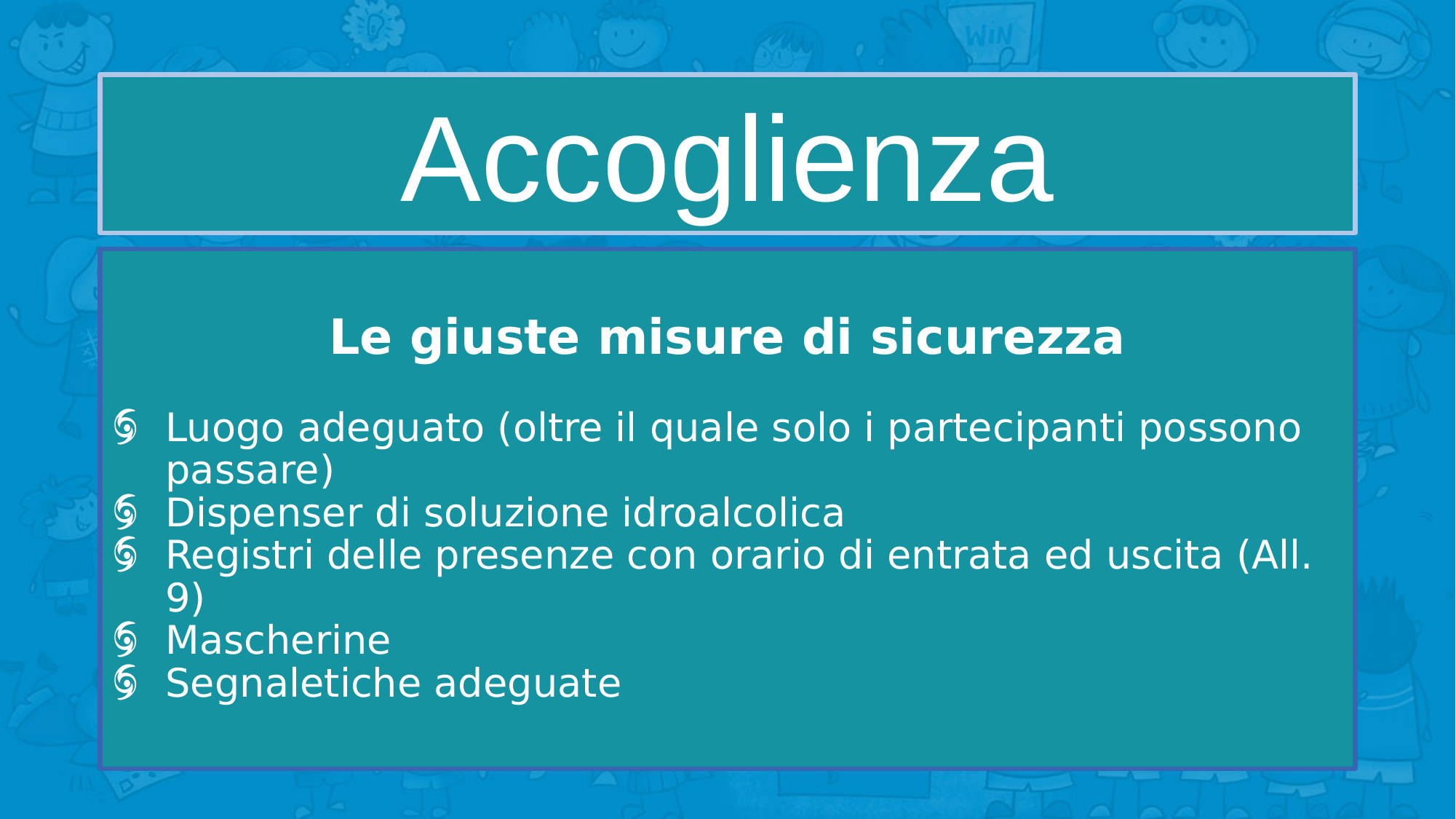

# Accoglienza
Le giuste misure di sicurezza

Luogo adeguato (oltre il quale solo i partecipanti possono passare)
Dispenser di soluzione idroalcolica
Registri delle presenze con orario di entrata ed uscita (All. 9)
Mascherine
Segnaletiche adeguate